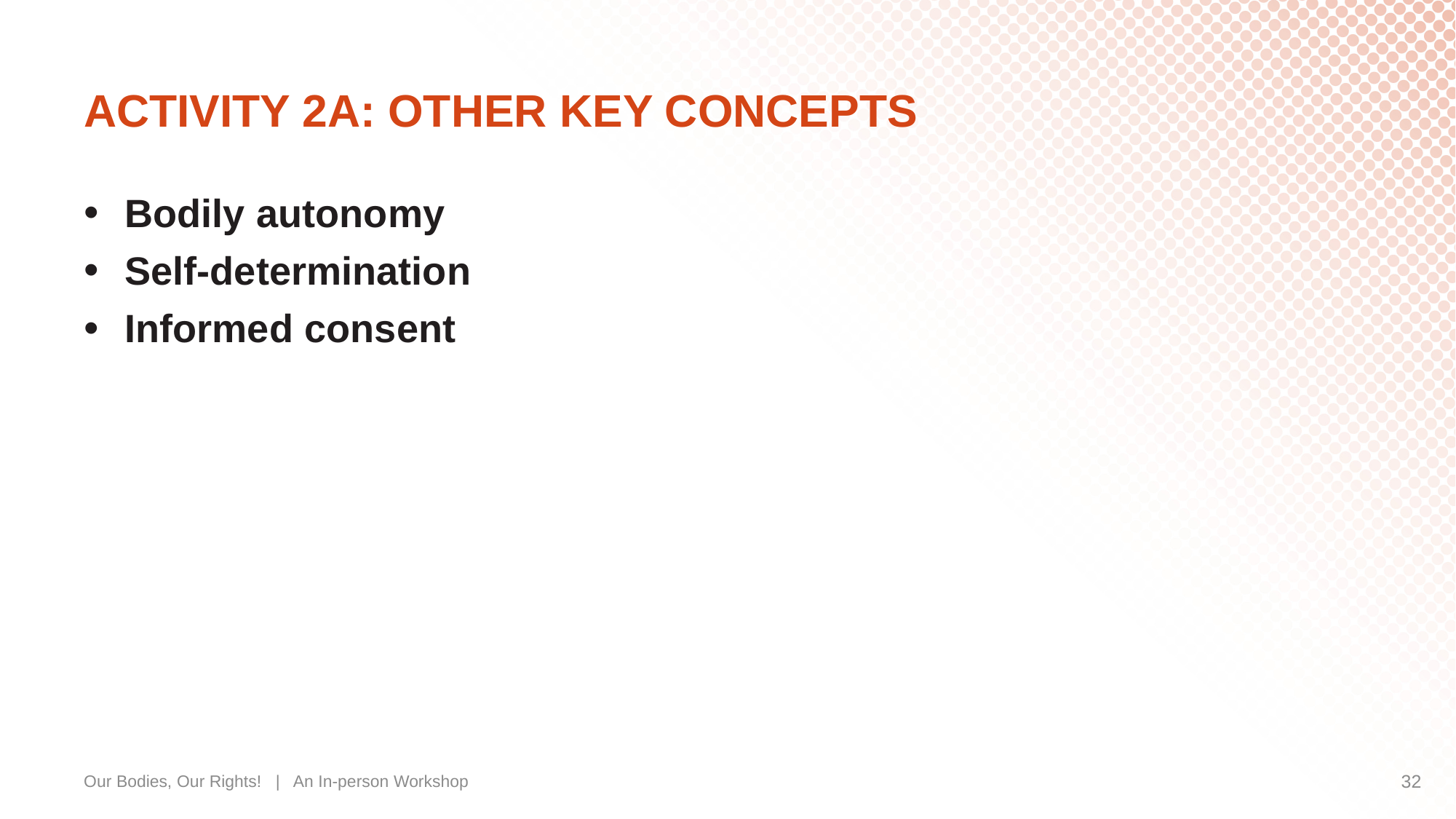

# ACTIVITY 2A: OTHER KEY CONCEPTS
Bodily autonomy
Self-determination
Informed consent
Our Bodies, Our Rights!   |   An In-person Workshop
32